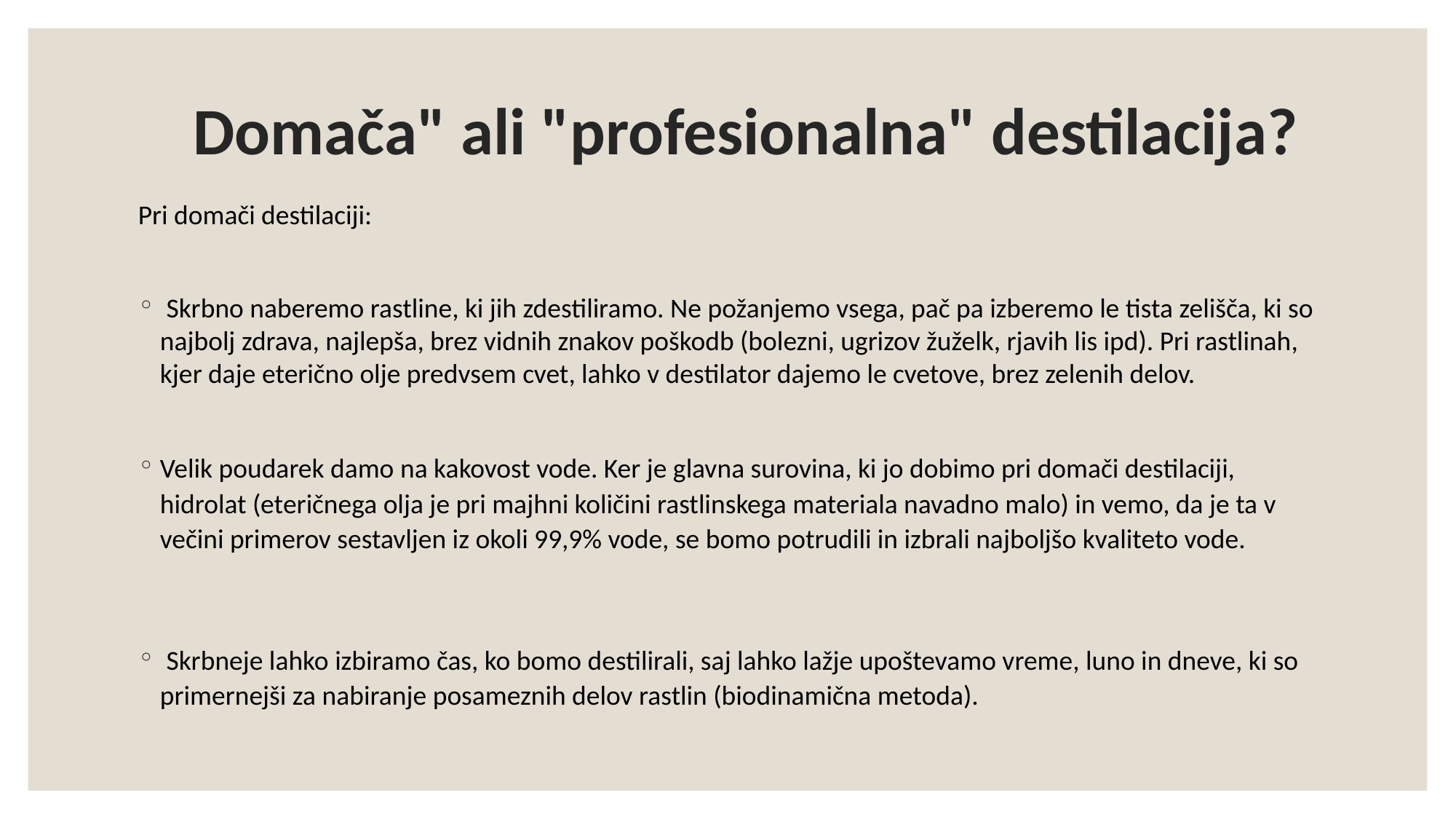

# Domača" ali "profesionalna" destilacija?
Pri domači destilaciji:

 Skrbno naberemo rastline, ki jih zdestiliramo. Ne požanjemo vsega, pač pa izberemo le tista zelišča, ki so najbolj zdrava, najlepša, brez vidnih znakov poškodb (bolezni, ugrizov žuželk, rjavih lis ipd). Pri rastlinah, kjer daje eterično olje predvsem cvet, lahko v destilator dajemo le cvetove, brez zelenih delov.

Velik poudarek damo na kakovost vode. Ker je glavna surovina, ki jo dobimo pri domači destilaciji, hidrolat (eteričnega olja je pri majhni količini rastlinskega materiala navadno malo) in vemo, da je ta v večini primerov sestavljen iz okoli 99,9% vode, se bomo potrudili in izbrali najboljšo kvaliteto vode.

 Skrbneje lahko izbiramo čas, ko bomo destilirali, saj lahko lažje upoštevamo vreme, luno in dneve, ki so primernejši za nabiranje posameznih delov rastlin (biodinamična metoda).